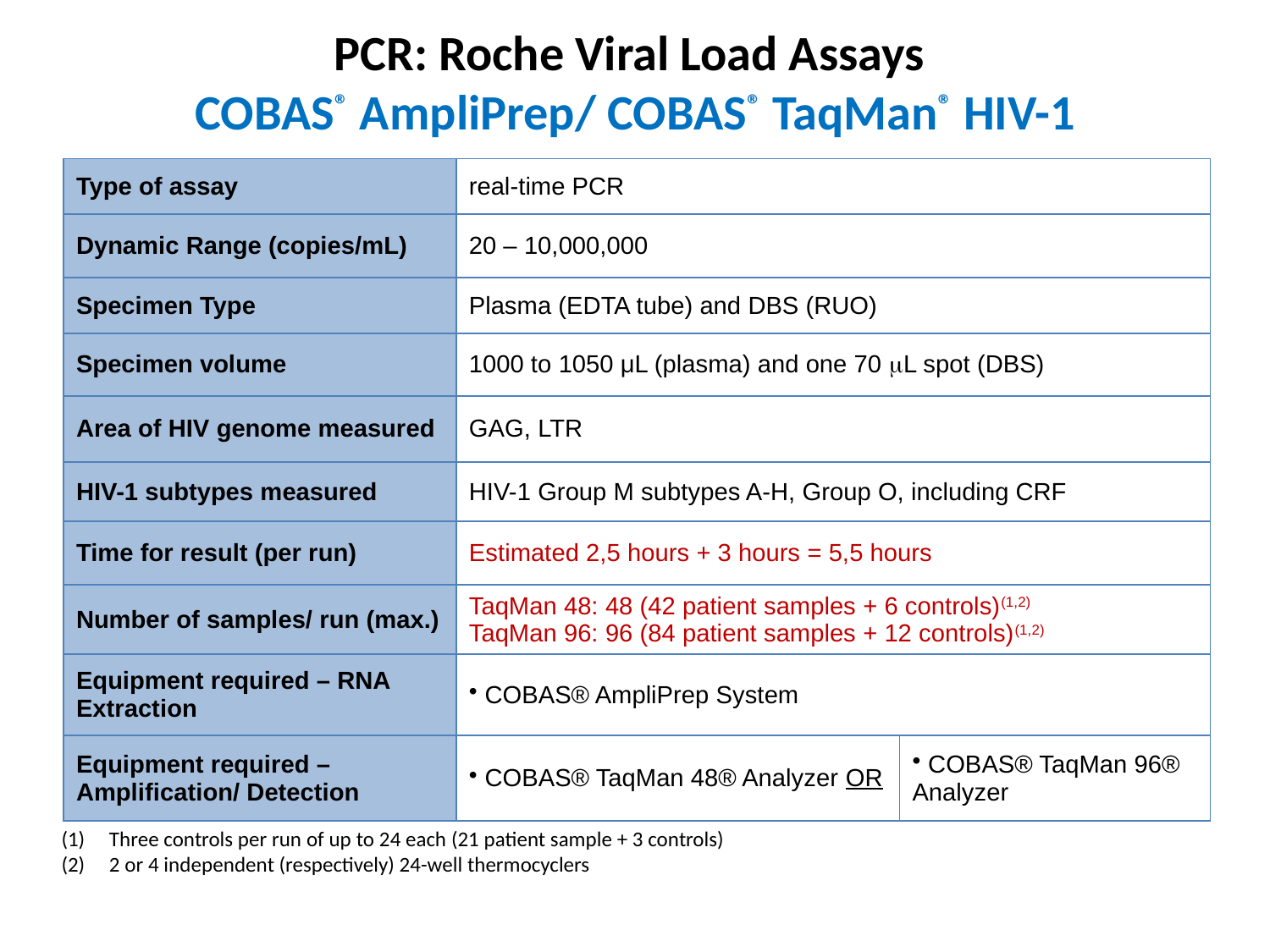

# PCR: Roche Viral Load Assays COBAS® AmpliPrep/ COBAS® TaqMan® HIV-1
| Type of assay | real-time PCR |  |
| --- | --- | --- |
| Dynamic Range (copies/mL) | 20 – 10,000,000 |  |
| Specimen Type | Plasma (EDTA tube) and DBS (RUO) |  |
| Specimen volume | 1000 to 1050 μL (plasma) and one 70 μL spot (DBS) |  |
| Area of HIV genome measured | GAG, LTR |  |
| HIV-1 subtypes measured | HIV-1 Group M subtypes A-H, Group O, including CRF |  |
| Time for result (per run) | Estimated 2,5 hours + 3 hours = 5,5 hours |  |
| Number of samples/ run (max.) | TaqMan 48: 48 (42 patient samples + 6 controls)(1,2) TaqMan 96: 96 (84 patient samples + 12 controls)(1,2) |  |
| Equipment required – RNA Extraction | COBAS® AmpliPrep System |  |
| Equipment required – Amplification/ Detection | COBAS® TaqMan 48® Analyzer OR | COBAS® TaqMan 96® Analyzer |
Three controls per run of up to 24 each (21 patient sample + 3 controls)
2 or 4 independent (respectively) 24-well thermocyclers
16